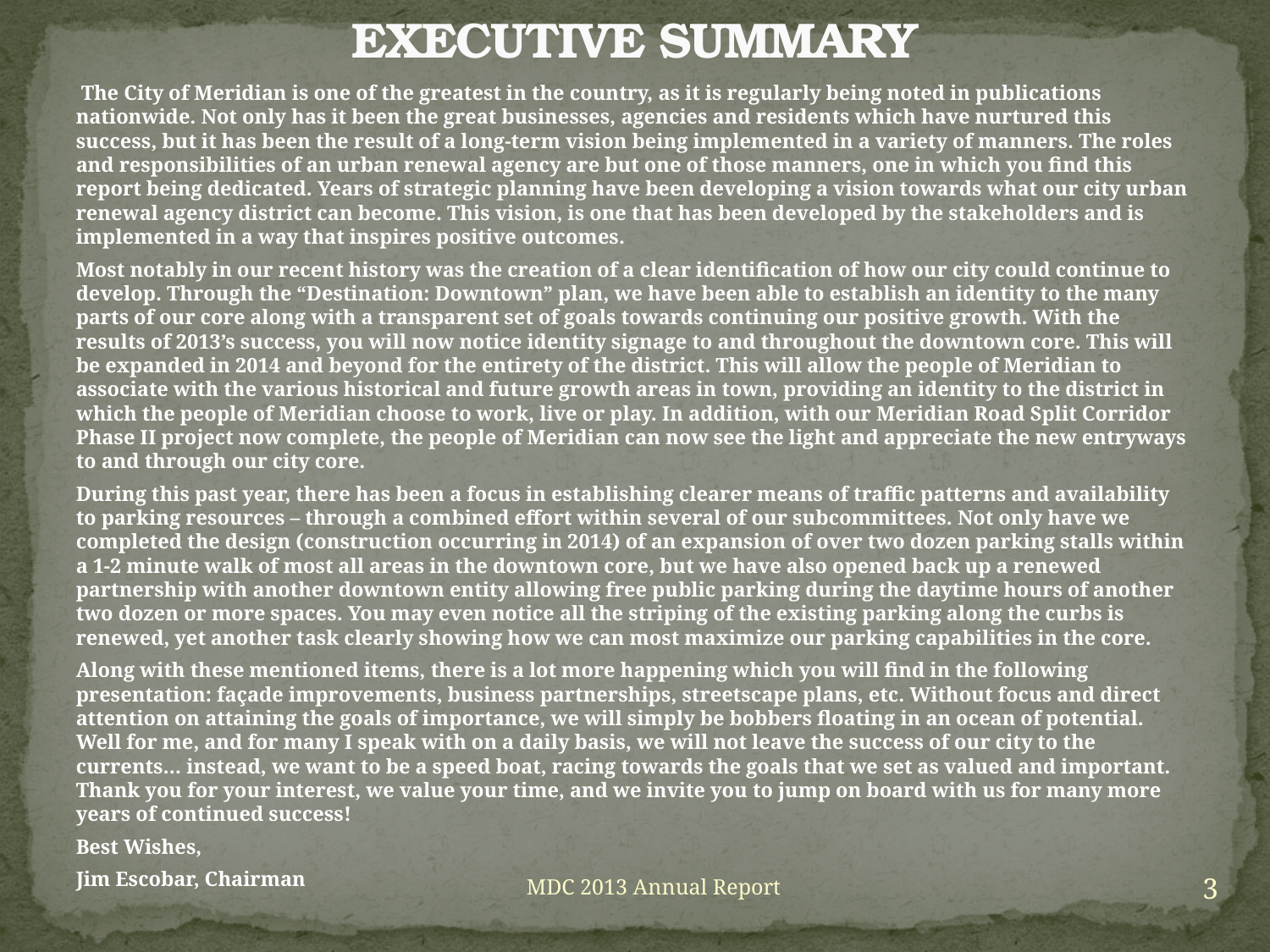

# EXECUTIVE SUMMARY
 The City of Meridian is one of the greatest in the country, as it is regularly being noted in publications nationwide. Not only has it been the great businesses, agencies and residents which have nurtured this success, but it has been the result of a long-term vision being implemented in a variety of manners. The roles and responsibilities of an urban renewal agency are but one of those manners, one in which you find this report being dedicated. Years of strategic planning have been developing a vision towards what our city urban renewal agency district can become. This vision, is one that has been developed by the stakeholders and is implemented in a way that inspires positive outcomes.
Most notably in our recent history was the creation of a clear identification of how our city could continue to develop. Through the “Destination: Downtown” plan, we have been able to establish an identity to the many parts of our core along with a transparent set of goals towards continuing our positive growth. With the results of 2013’s success, you will now notice identity signage to and throughout the downtown core. This will be expanded in 2014 and beyond for the entirety of the district. This will allow the people of Meridian to associate with the various historical and future growth areas in town, providing an identity to the district in which the people of Meridian choose to work, live or play. In addition, with our Meridian Road Split Corridor Phase II project now complete, the people of Meridian can now see the light and appreciate the new entryways to and through our city core.
During this past year, there has been a focus in establishing clearer means of traffic patterns and availability to parking resources – through a combined effort within several of our subcommittees. Not only have we completed the design (construction occurring in 2014) of an expansion of over two dozen parking stalls within a 1-2 minute walk of most all areas in the downtown core, but we have also opened back up a renewed partnership with another downtown entity allowing free public parking during the daytime hours of another two dozen or more spaces. You may even notice all the striping of the existing parking along the curbs is renewed, yet another task clearly showing how we can most maximize our parking capabilities in the core.
Along with these mentioned items, there is a lot more happening which you will find in the following presentation: façade improvements, business partnerships, streetscape plans, etc. Without focus and direct attention on attaining the goals of importance, we will simply be bobbers floating in an ocean of potential. Well for me, and for many I speak with on a daily basis, we will not leave the success of our city to the currents… instead, we want to be a speed boat, racing towards the goals that we set as valued and important. Thank you for your interest, we value your time, and we invite you to jump on board with us for many more years of continued success!
Best Wishes,
Jim Escobar, Chairman

3
MDC 2013 Annual Report